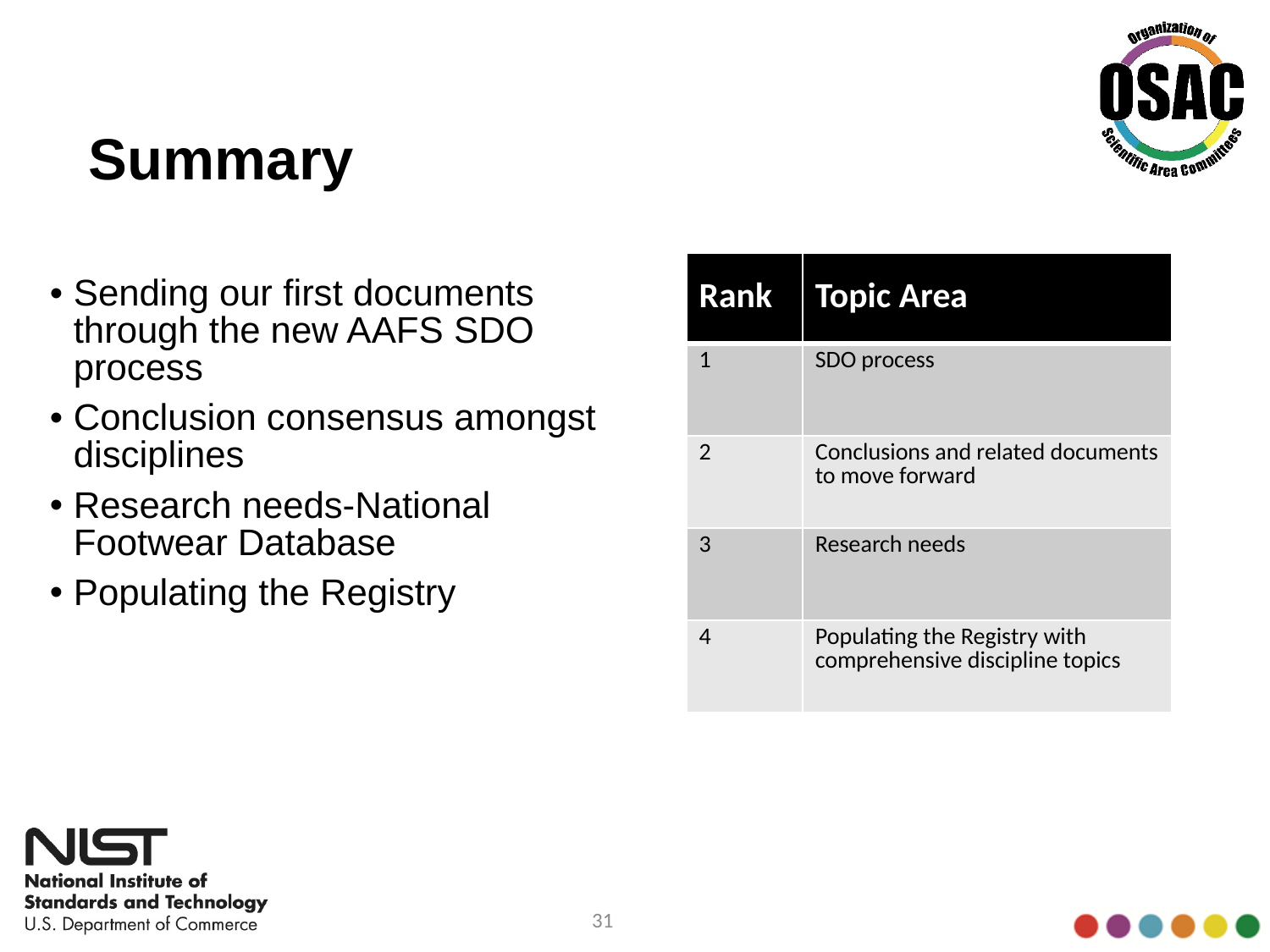

# Summary
| Rank | Topic Area |
| --- | --- |
| 1 | SDO process |
| 2 | Conclusions and related documents to move forward |
| 3 | Research needs |
| 4 | Populating the Registry with comprehensive discipline topics |
Sending our first documents through the new AAFS SDO process
Conclusion consensus amongst disciplines
Research needs-National Footwear Database
Populating the Registry
31